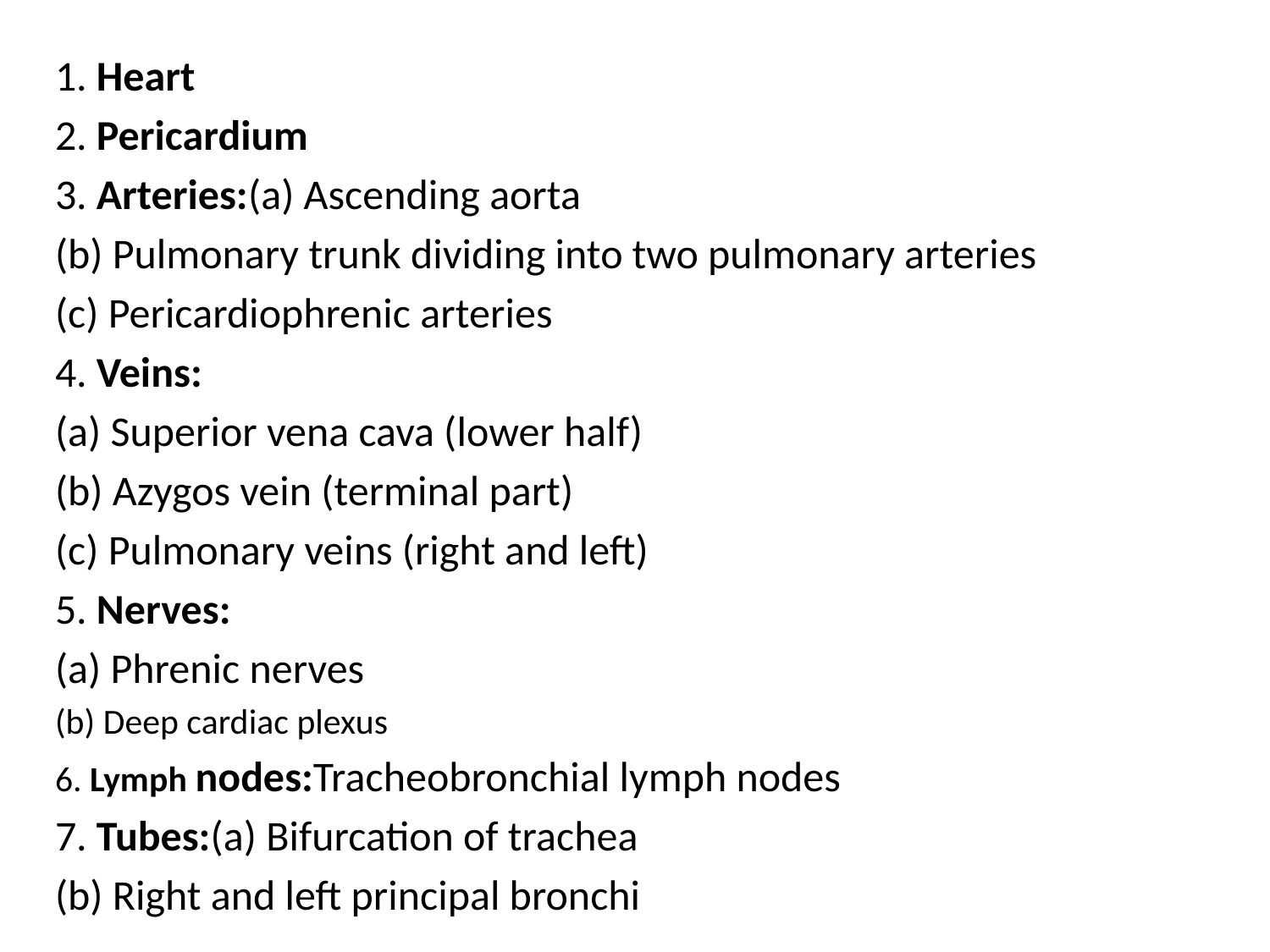

1. Heart
2. Pericardium
3. Arteries:(a) Ascending aorta
(b) Pulmonary trunk dividing into two pulmonary arteries
(c) Pericardiophrenic arteries
4. Veins:
(a) Superior vena cava (lower half)
(b) Azygos vein (terminal part)
(c) Pulmonary veins (right and left)
5. Nerves:
(a) Phrenic nerves
(b) Deep cardiac plexus
6. Lymph nodes:Tracheobronchial lymph nodes
7. Tubes:(a) Bifurcation of trachea
(b) Right and left principal bronchi